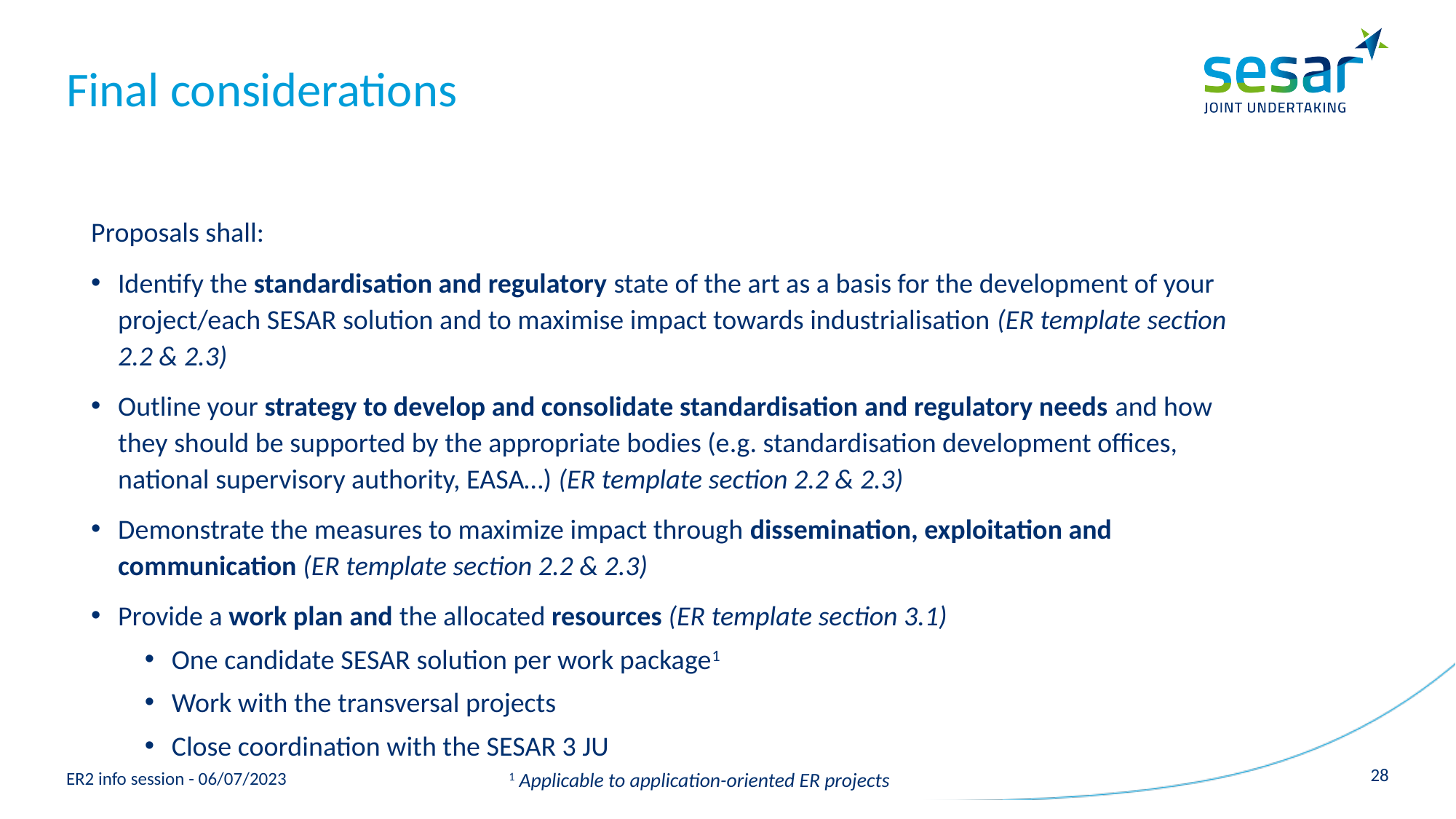

# Final considerations
Proposals shall:
Identify the standardisation and regulatory state of the art as a basis for the development of your project/each SESAR solution and to maximise impact towards industrialisation (ER template section 2.2 & 2.3)
Outline your strategy to develop and consolidate standardisation and regulatory needs and how they should be supported by the appropriate bodies (e.g. standardisation development offices, national supervisory authority, EASA…) (ER template section 2.2 & 2.3)
Demonstrate the measures to maximize impact through dissemination, exploitation and communication (ER template section 2.2 & 2.3)
Provide a work plan and the allocated resources (ER template section 3.1)
One candidate SESAR solution per work package1
Work with the transversal projects
Close coordination with the SESAR 3 JU
1 Applicable to application-oriented ER projects
28
ER2 info session - 06/07/2023